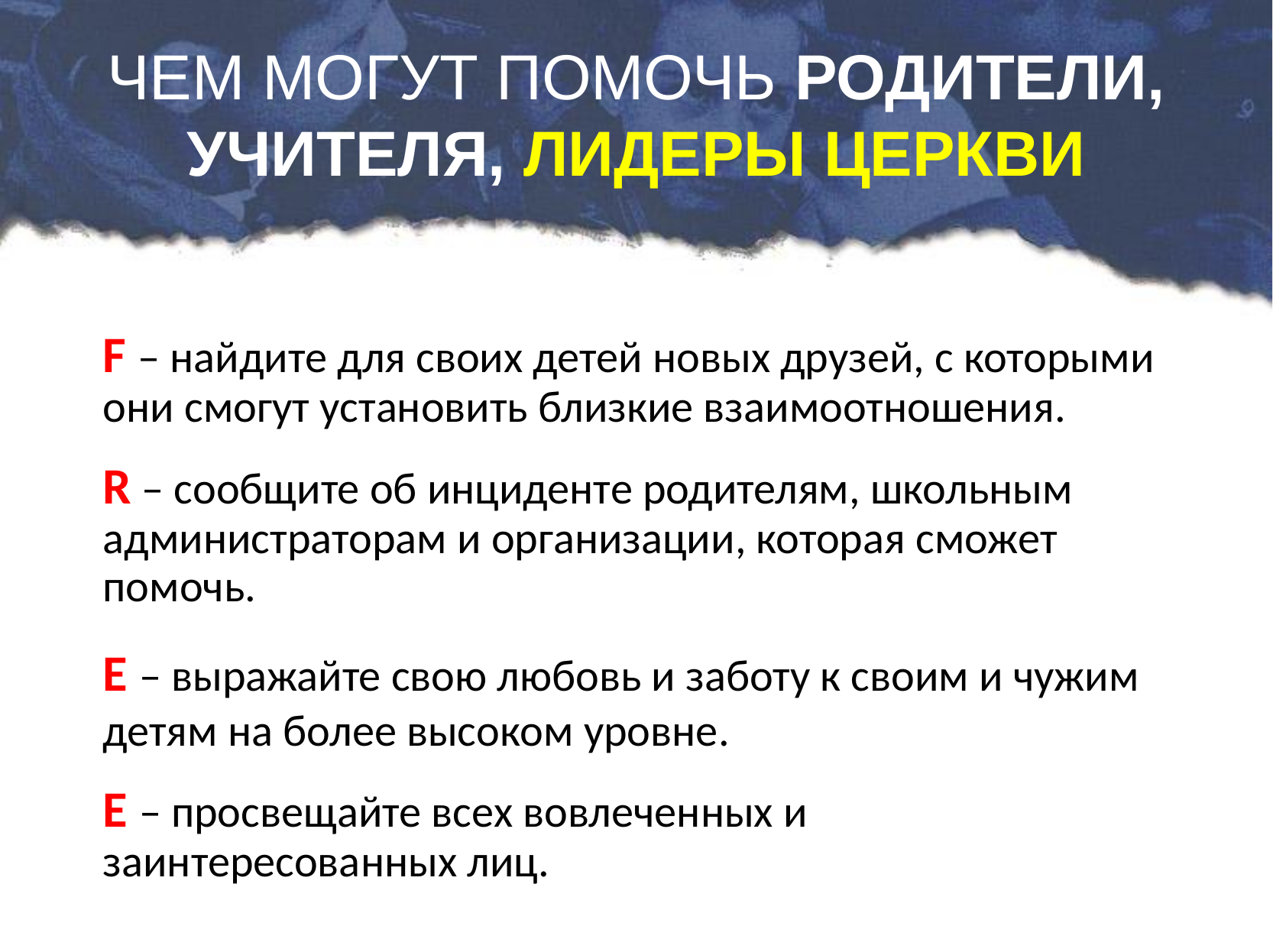

# ЧЕМ МОГУТ ПОМОЧЬ РОДИТЕЛИ, УЧИТЕЛЯ, ЛИДЕРЫ ЦЕРКВИ
F – найдите для своих детей новых друзей, с которыми они смогут установить близкие взаимоотношения.
R – сообщите об инциденте родителям, школьным администраторам и организации, которая сможет помочь.
E – выражайте свою любовь и заботу к своим и чужим детям на более высоком уровне.
E – просвещайте всех вовлеченных и заинтересованных лиц.